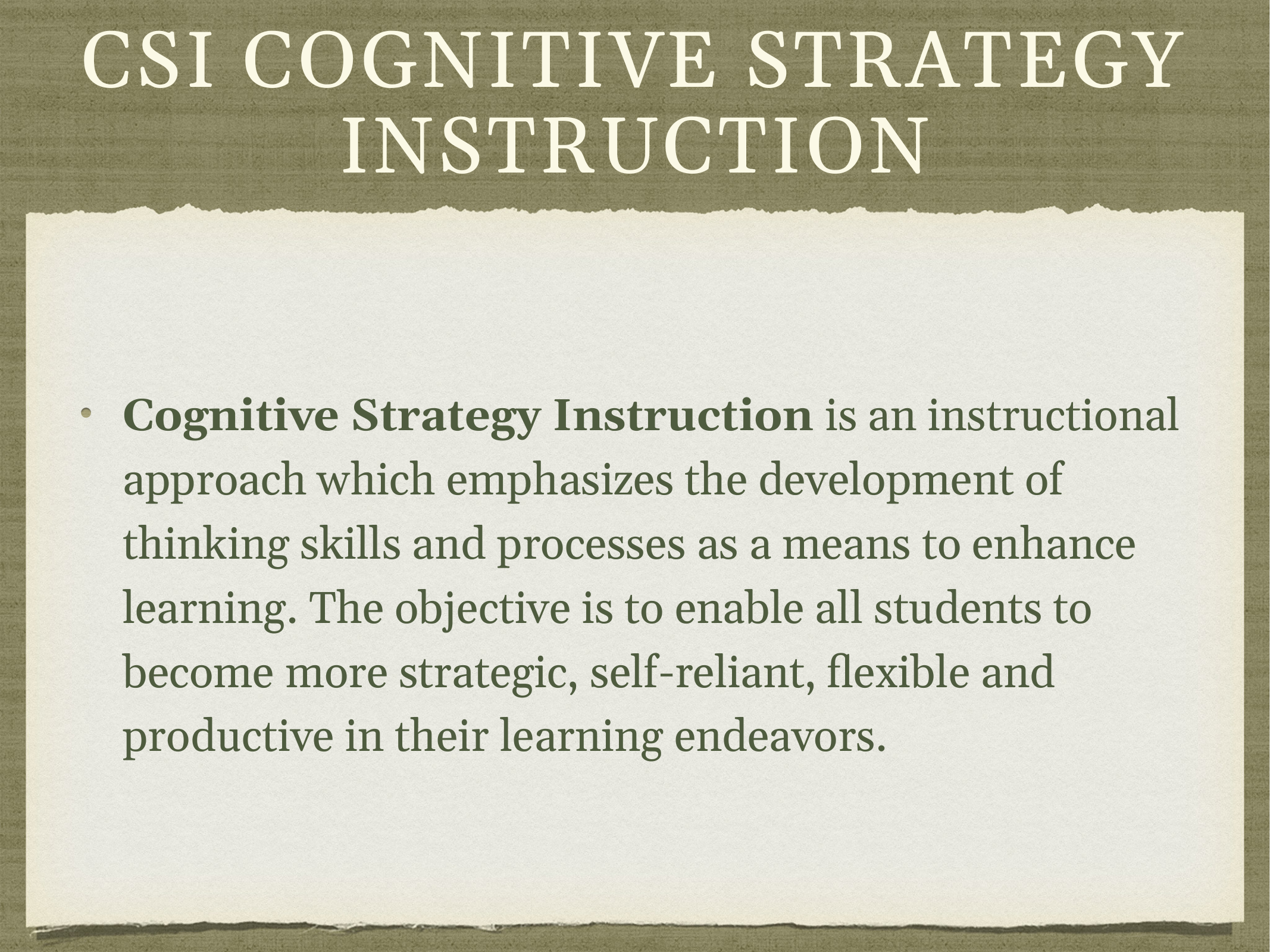

# CSI Cognitive Strategy Instruction
Cognitive Strategy Instruction is an instructional approach which emphasizes the development of thinking skills and processes as a means to enhance learning. The objective is to enable all students to become more strategic, self-reliant, flexible and productive in their learning endeavors.
11